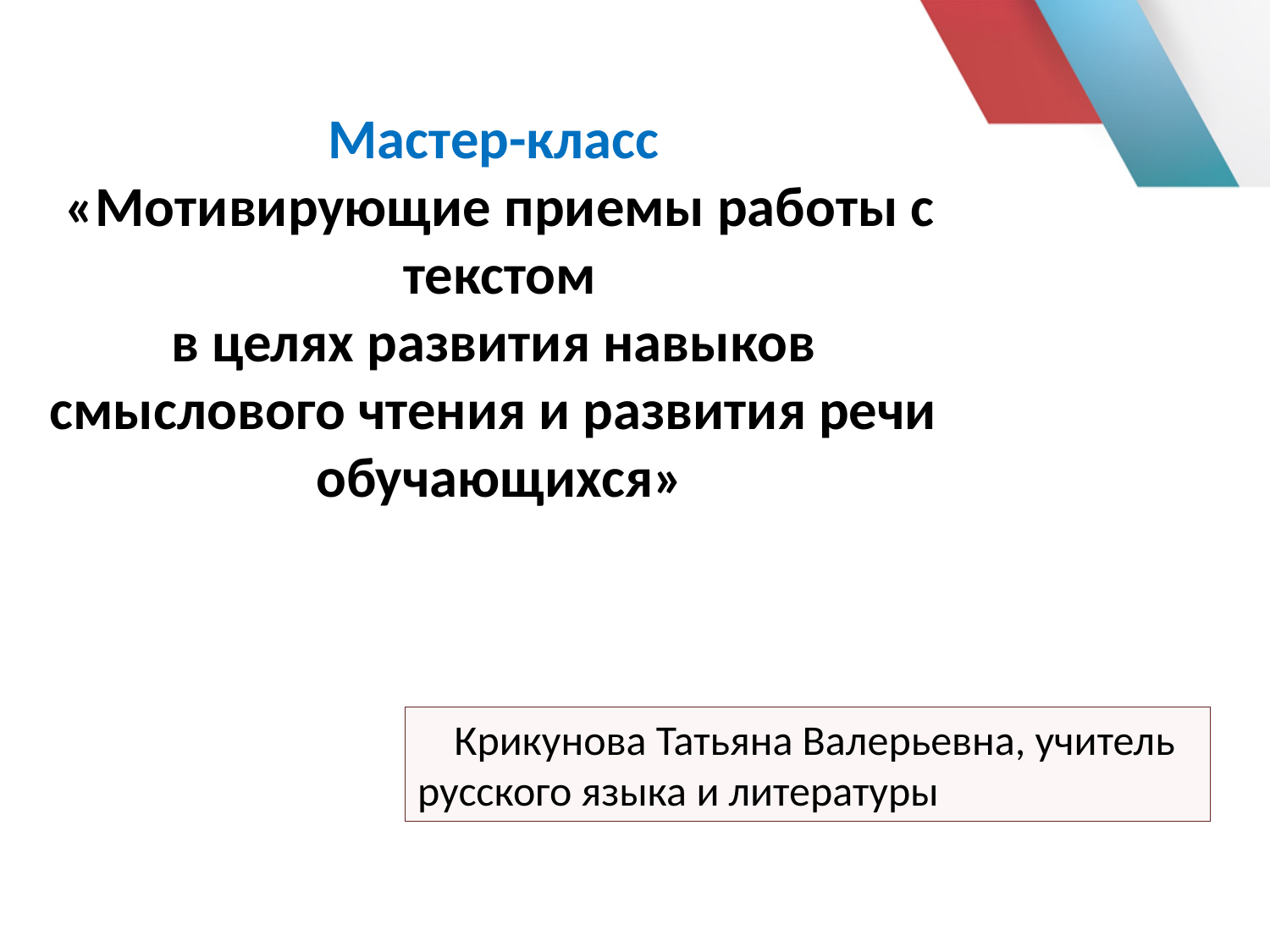

# Мастер-класс «Мотивирующие приемы работы с текстом в целях развития навыков смыслового чтения и развития речи обучающихся»
Крикунова Татьяна Валерьевна, учитель русского языка и литературы